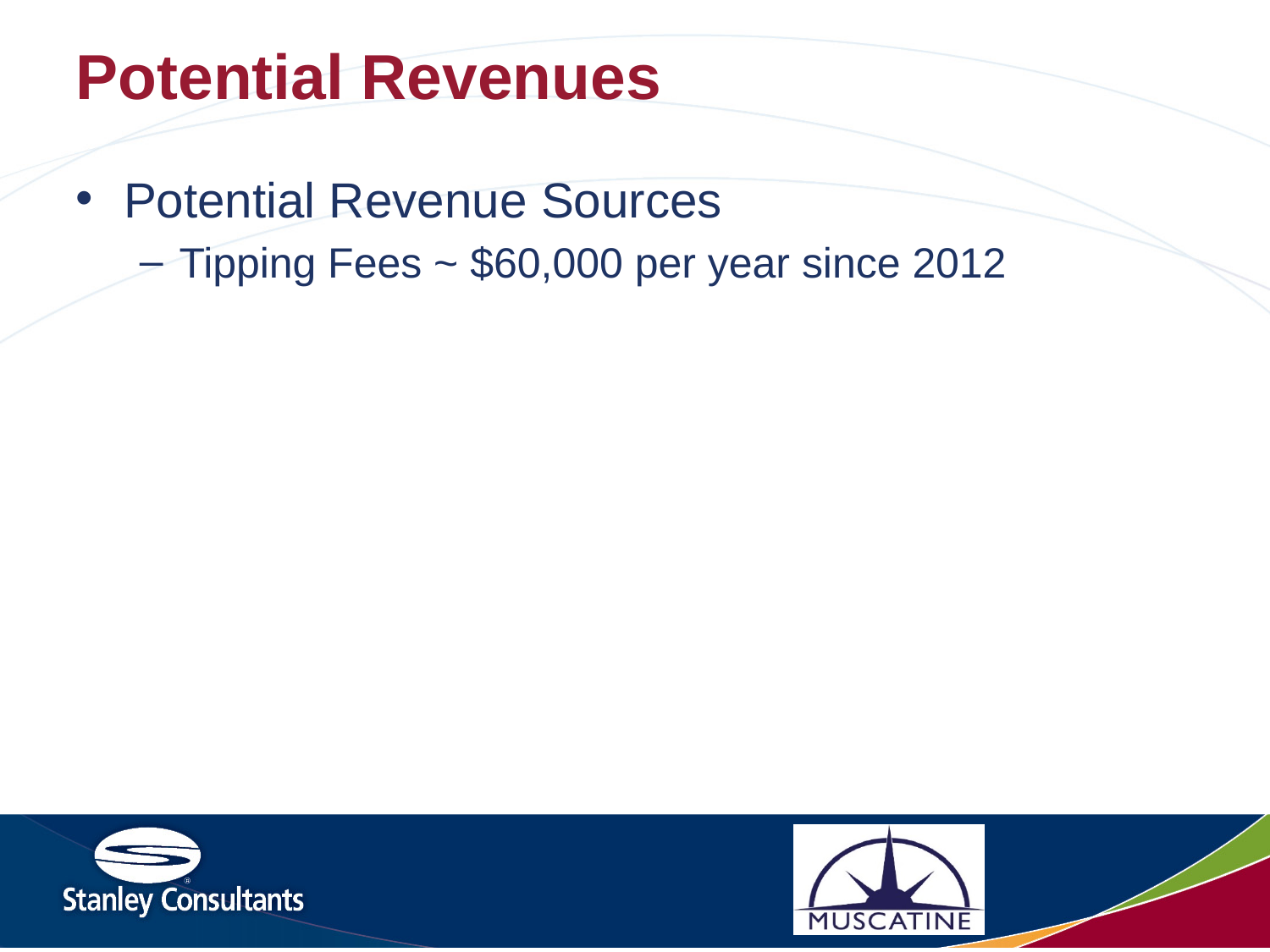

# Potential Revenues
Potential Revenue Sources
Tipping Fees ~ $60,000 per year since 2012